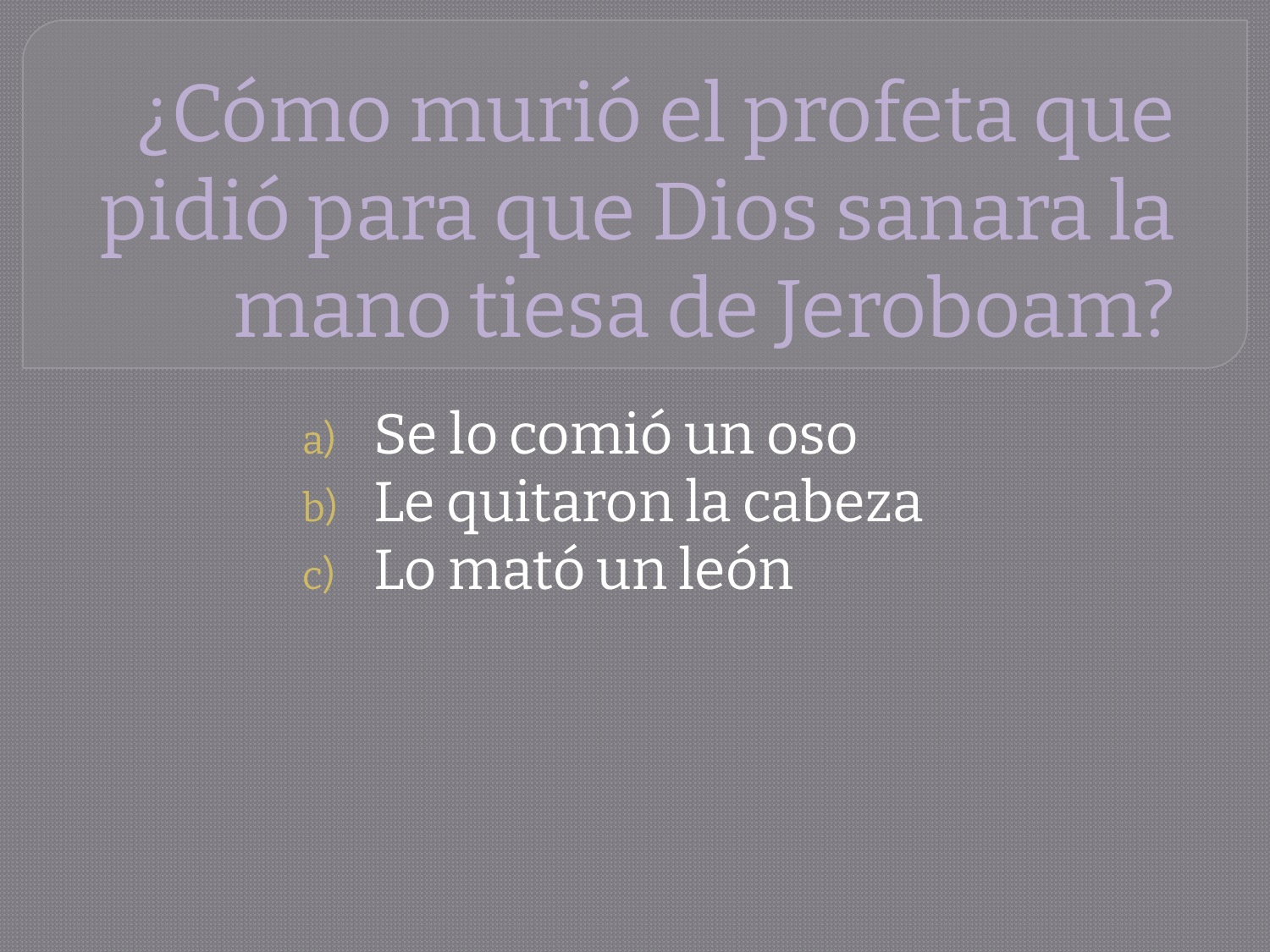

# ¿Cómo murió el profeta que pidió para que Dios sanara la mano tiesa de Jeroboam?
Se lo comió un oso
Le quitaron la cabeza
Lo mató un león